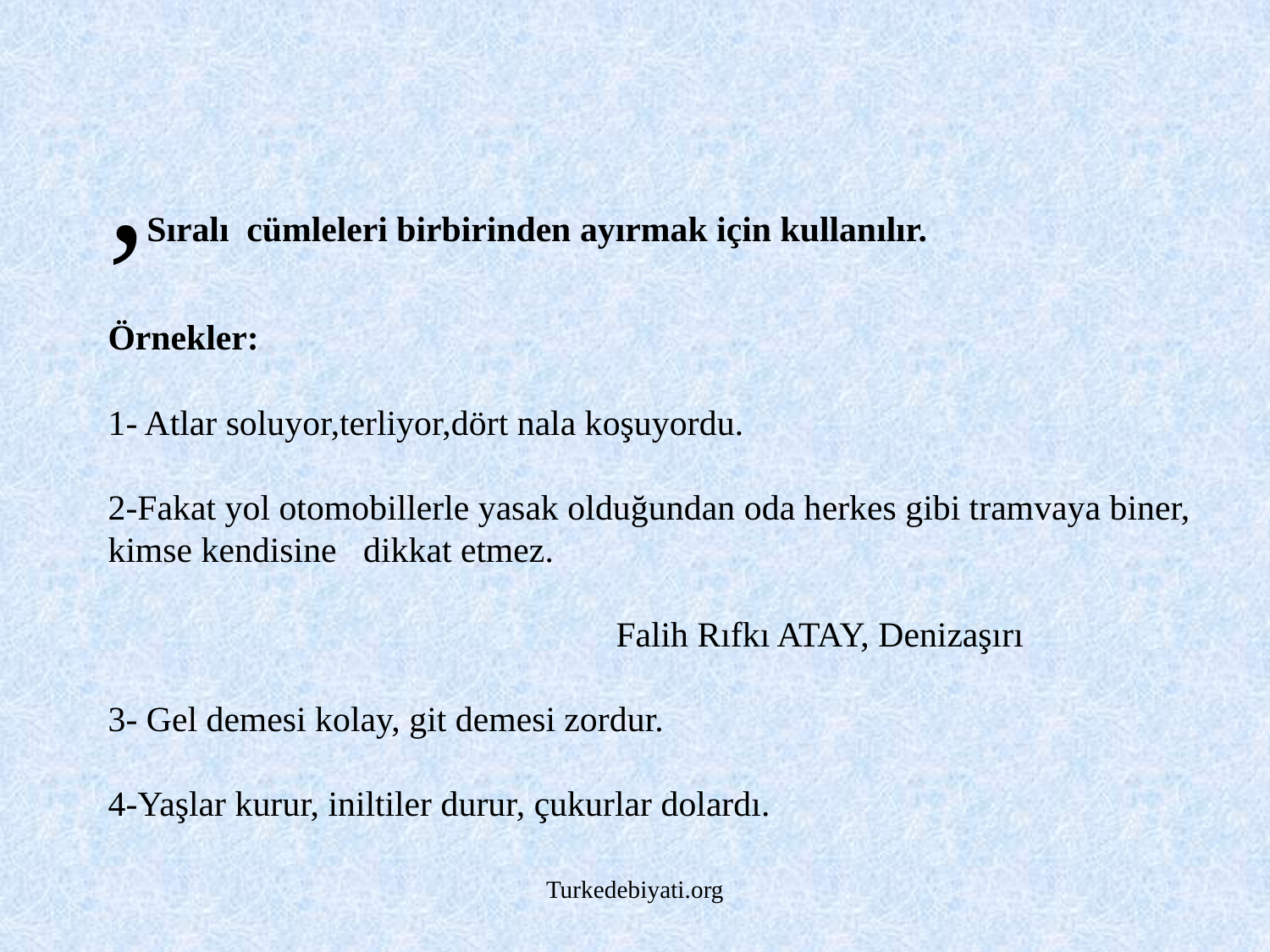

# ,Sıralı  cümleleri birbirinden ayırmak için kullanılır. Örnekler: 1- Atlar soluyor,terliyor,dört nala koşuyordu. 2-Fakat yol otomobillerle yasak olduğundan oda herkes gibi tramvaya biner, kimse kendisine   dikkat etmez. Falih Rıfkı ATAY, Denizaşırı 3- Gel demesi kolay, git demesi zordur. 4-Yaşlar kurur, iniltiler durur, çukurlar dolardı.
Turkedebiyati.org